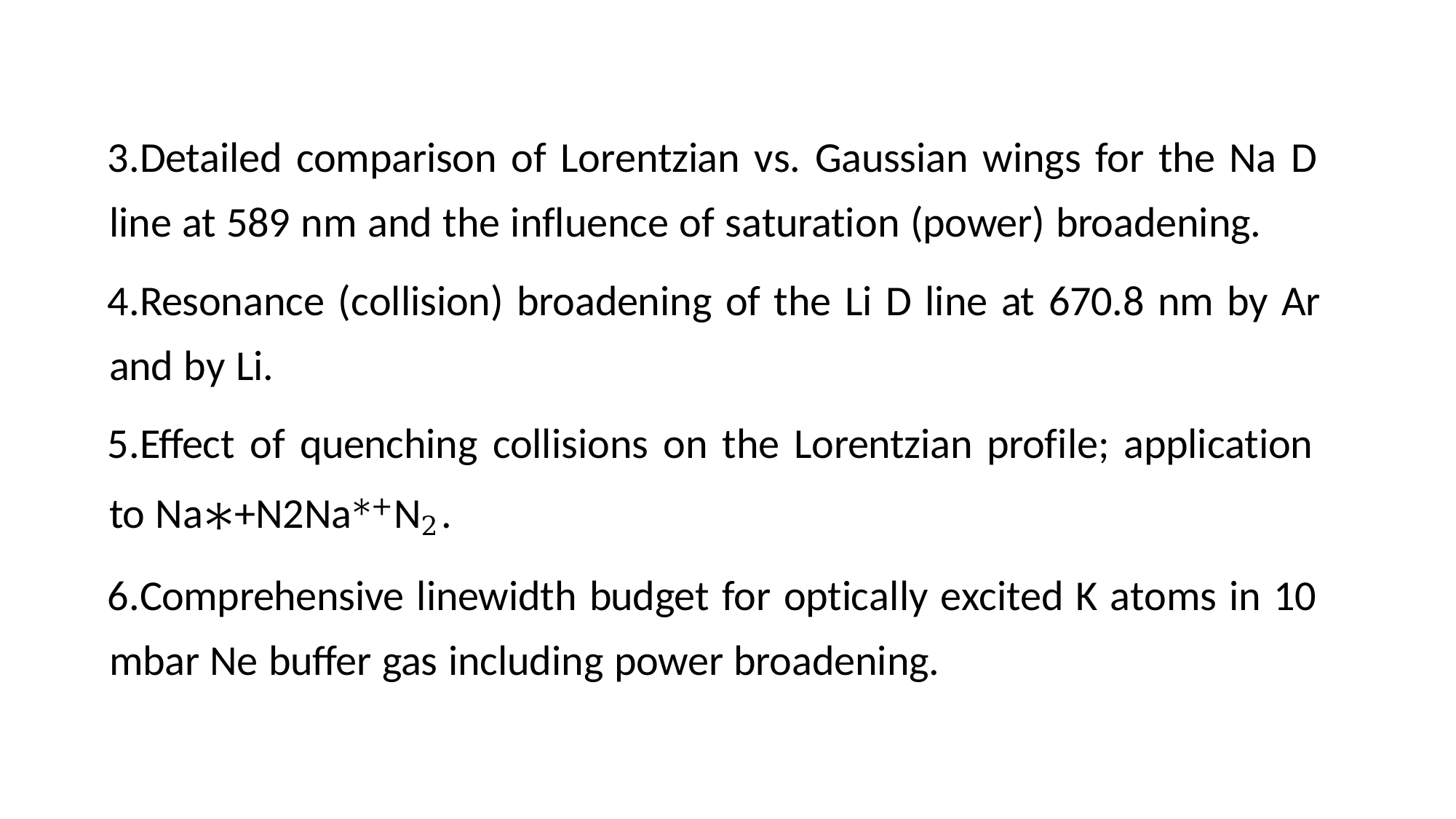

Detailed comparison of Lorentzian vs. Gaussian wings for the Na D line at 589 nm and the influence of saturation (power) broadening.
Resonance (collision) broadening of the Li D line at 670.8 nm by Ar and by Li.
Effect of quenching collisions on the Lorentzian profile; application to Na∗+N2Na∗+N2.
Comprehensive linewidth budget for optically excited K atoms in 10 mbar Ne buffer gas including power broadening.